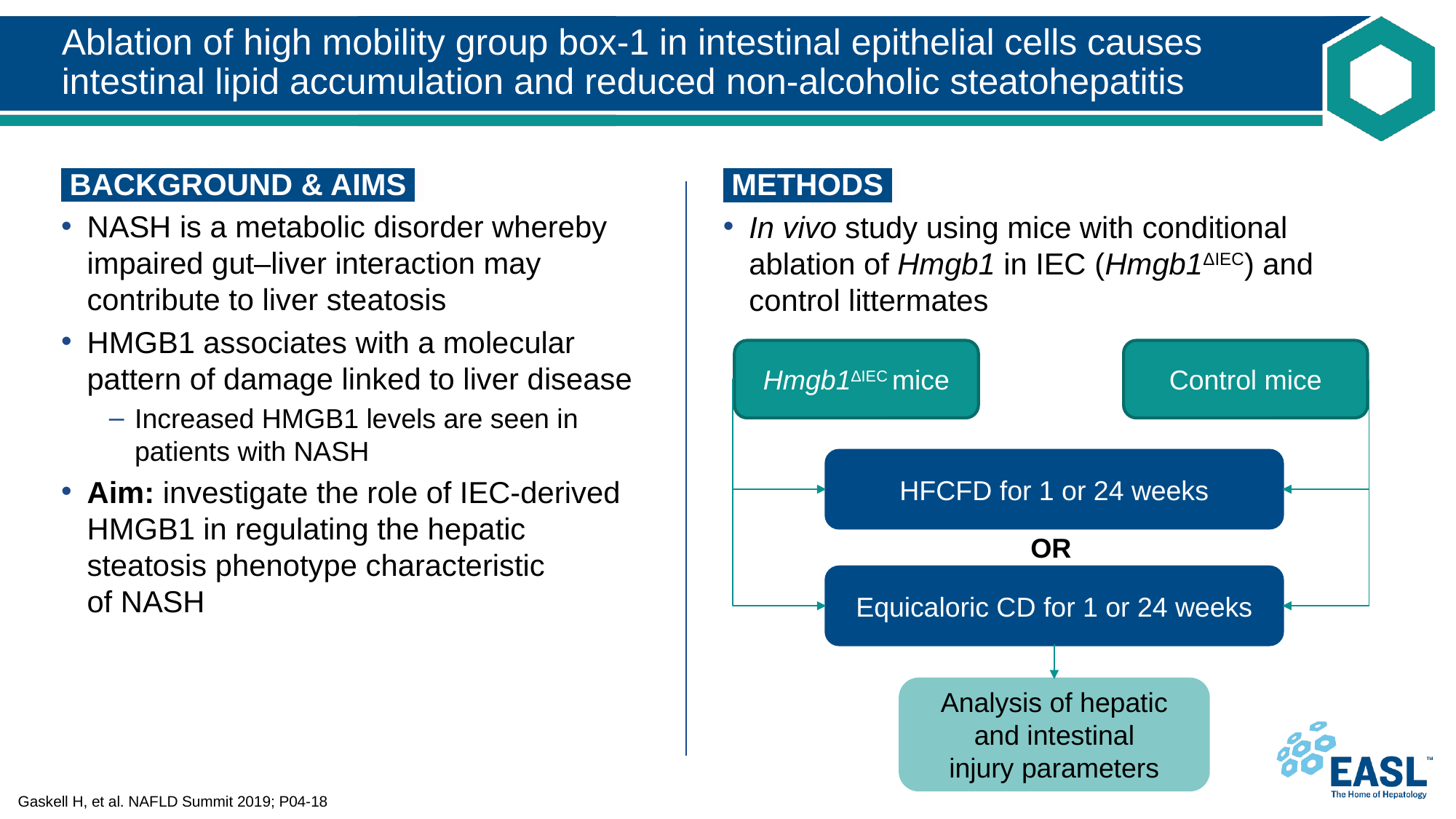

# Ablation of high mobility group box-1 in intestinal epithelial cells causes intestinal lipid accumulation and reduced non-alcoholic steatohepatitis
 BACKGROUND & AIMS ​
NASH is a metabolic disorder whereby impaired gut–liver interaction may contribute to liver steatosis
HMGB1 associates with a molecular pattern of damage linked to liver disease
Increased HMGB1 levels are seen in patients with NASH
Aim: investigate the role of IEC-derived HMGB1 in regulating the hepatic steatosis phenotype characteristic
of NASH

 METHODS ​
In vivo study using mice with conditional ablation of Hmgb1 in IEC (Hmgb1ΔIEC) and
control littermates
Hmgb1ΔIEC mice
Control mice
HFCFD for 1 or 24 weeks
OR
Equicaloric CD for 1 or 24 weeks
Analysis of hepatic and intestinal
injury parameters
Gaskell H, et al. NAFLD Summit 2019; P04-18